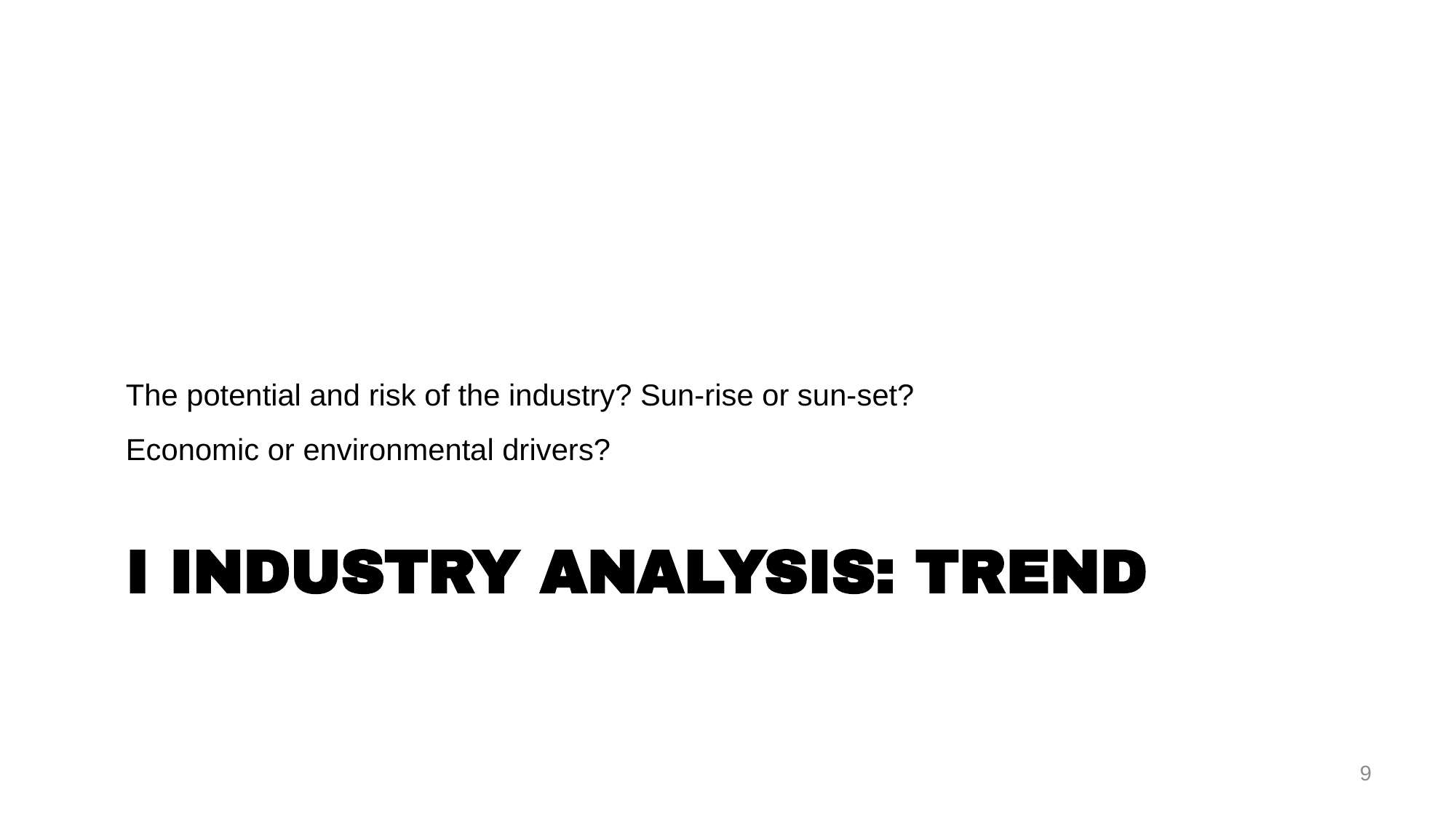

The potential and risk of the industry? Sun-rise or sun-set?
Economic or environmental drivers?

# I Industry analysis: Trend
9